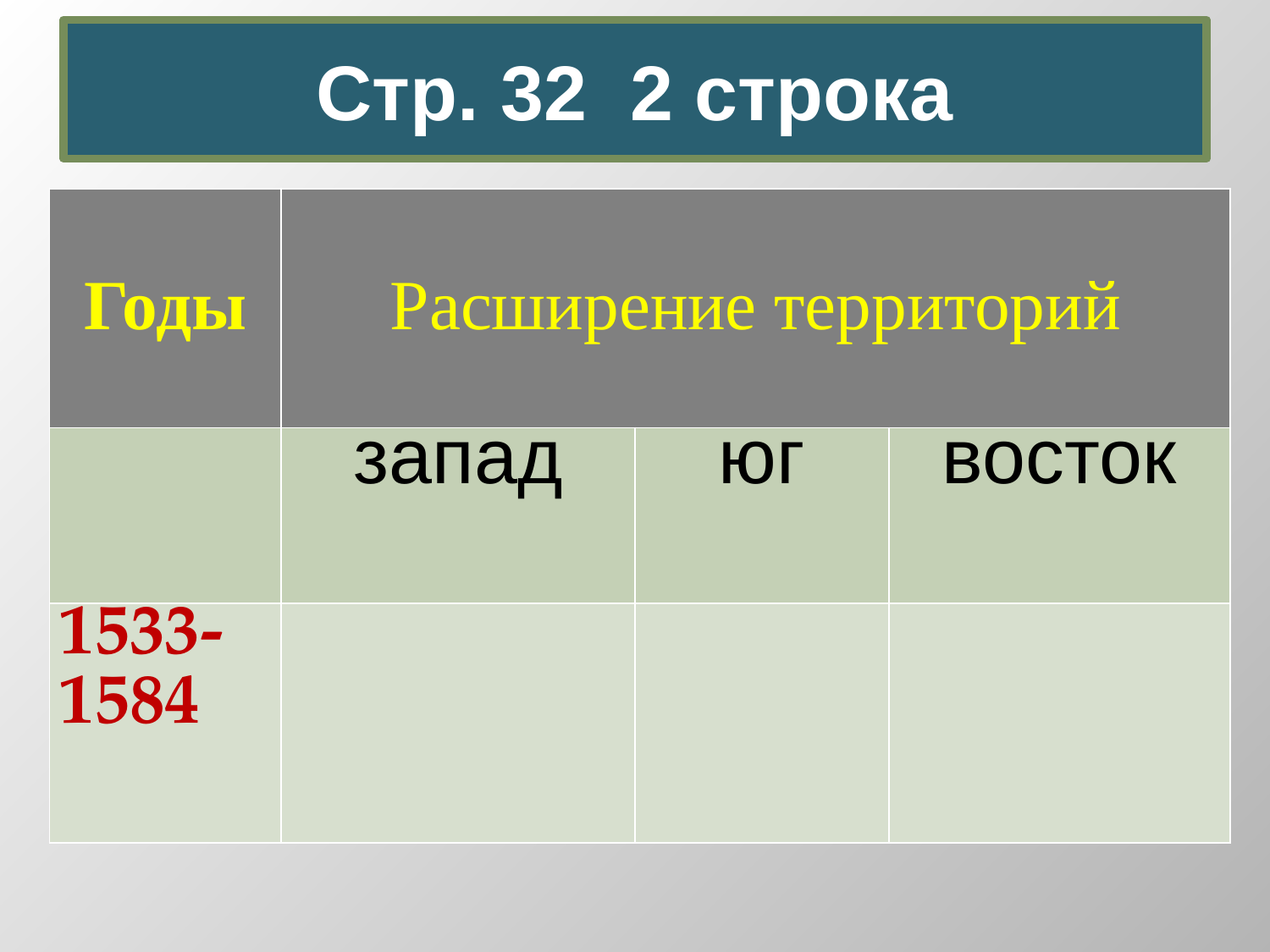

# Стр. 32  2 строка
| Годы | Расширение территорий |  |  |
| --- | --- | --- | --- |
|  | запад | юг | восток |
| 1533-1584 |  |  |  |